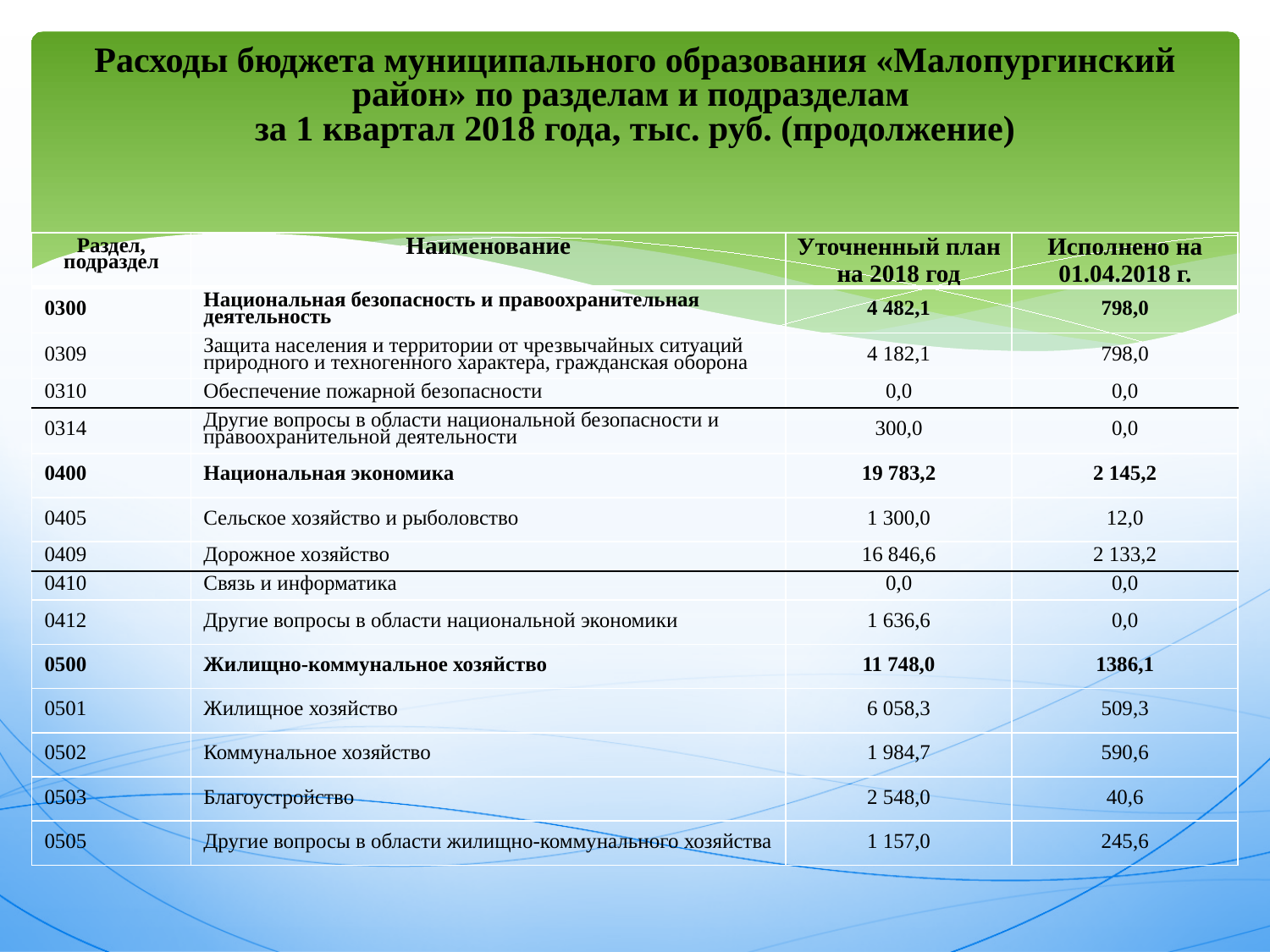

# Расходы бюджета муниципального образования «Малопургинский район» по разделам и подразделам за 1 квартал 2018 года, тыс. руб. (продолжение)
| Раздел, подраздел | Наименование | Уточненный план на 2018 год | Исполнено на 01.04.2018 г. |
| --- | --- | --- | --- |
| 0300 | Национальная безопасность и правоохранительная деятельность | 4 482,1 | 798,0 |
| 0309 | Защита населения и территории от чрезвычайных ситуаций природного и техногенного характера, гражданская оборона | 4 182,1 | 798,0 |
| 0310 | Обеспечение пожарной безопасности | 0,0 | 0,0 |
| 0314 | Другие вопросы в области национальной безопасности и правоохранительной деятельности | 300,0 | 0,0 |
| 0400 | Национальная экономика | 19 783,2 | 2 145,2 |
| 0405 | Сельское хозяйство и рыболовство | 1 300,0 | 12,0 |
| 0409 | Дорожное хозяйство | 16 846,6 | 2 133,2 |
| 0410 | Связь и информатика | 0,0 | 0,0 |
| 0412 | Другие вопросы в области национальной экономики | 1 636,6 | 0,0 |
| 0500 | Жилищно-коммунальное хозяйство | 11 748,0 | 1386,1 |
| 0501 | Жилищное хозяйство | 6 058,3 | 509,3 |
| 0502 | Коммунальное хозяйство | 1 984,7 | 590,6 |
| 0503 | Благоустройство | 2 548,0 | 40,6 |
| 0505 | Другие вопросы в области жилищно-коммунального хозяйства | 1 157,0 | 245,6 |